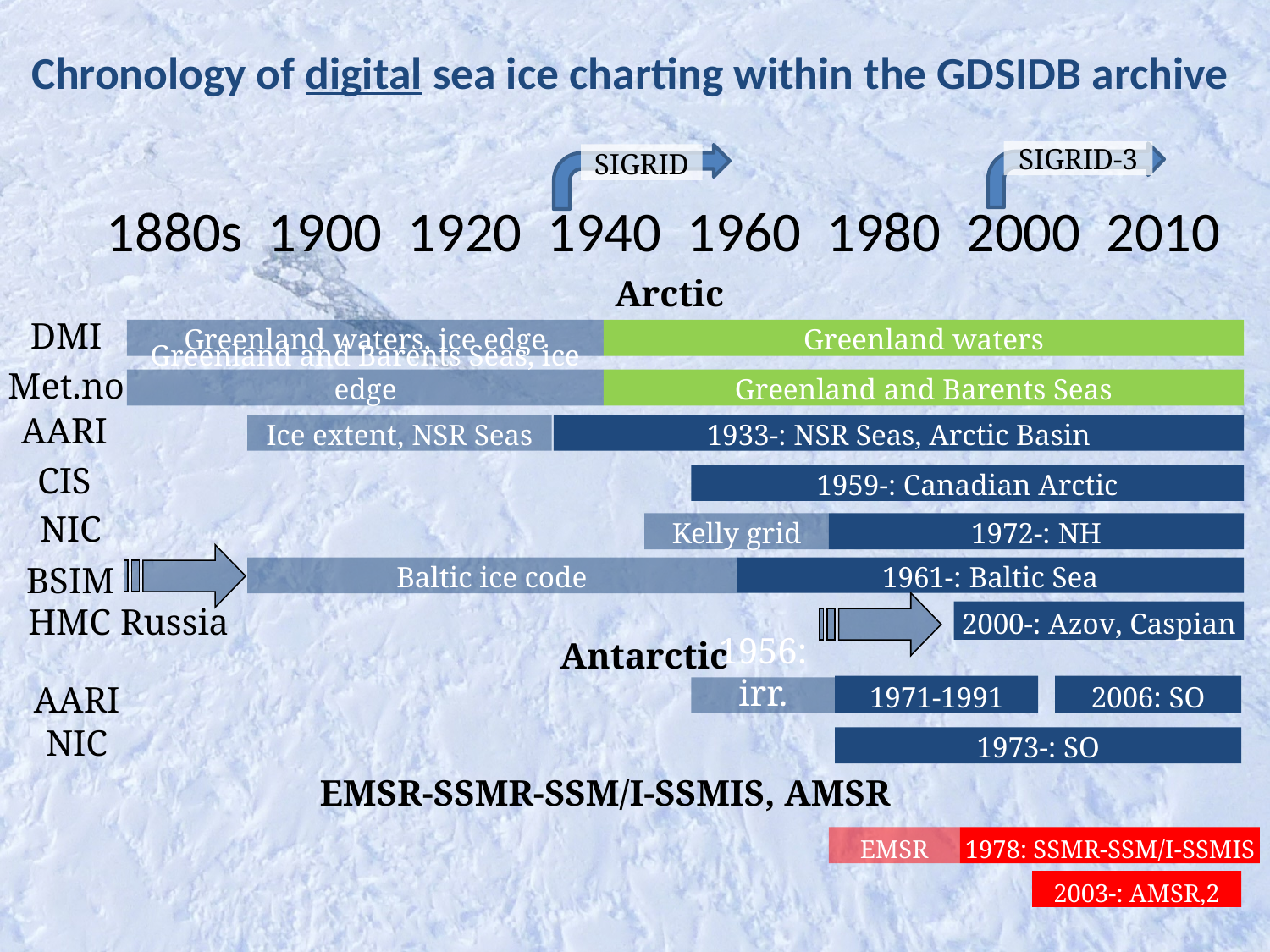

# Chronology of digital sea ice charting within the GDSIDB archive
SIGRID-3

SIGRID

1880s  1900  1920  1940  1960  1980  2000  2010
Arctic
DMI
Greenland waters, ice edge
Greenland waters
Met.no
Greenland and Barents Seas, ice edge
Greenland and Barents Seas
AARI
Ice extent, NSR Seas
1933-: NSR Seas, Arctic Basin
CIS
1959-: Canadian Arctic
NIC
Kelly grid
1972-: NH

Baltic ice code
1961-: Baltic Sea
BSIM

2000-: Аzov, Caspian
HMC Russia
Antarctic
1971-1991
2006: SO
1956: irr.
AARI
NIC
1973-: SO
EMSR-SSMR-SSM/I-SSMIS, AMSR
EMSR
1978: SSMR-SSM/I-SSMIS
2003-: AMSR,2